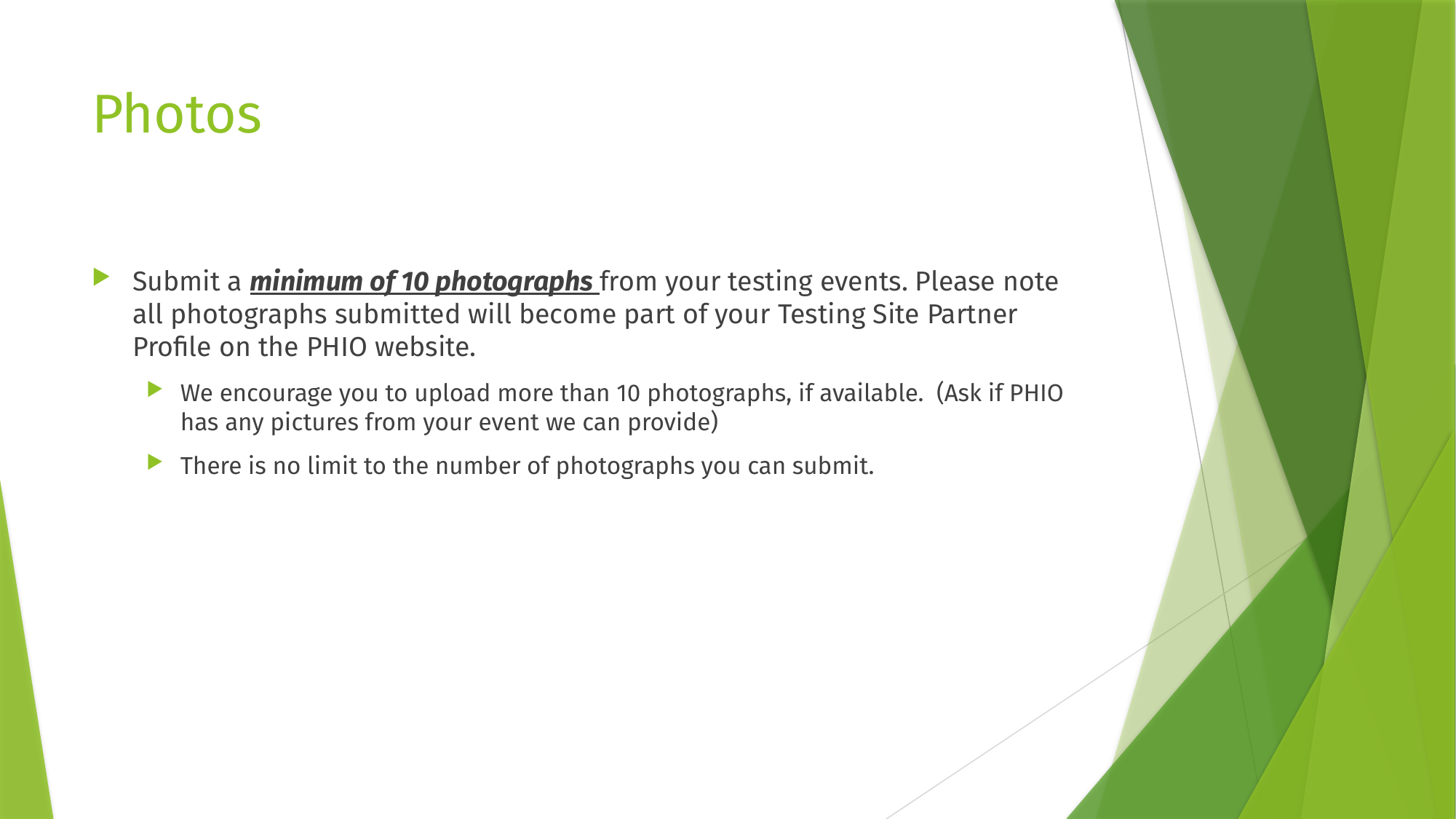

# Photos
Submit a minimum of 10 photographs from your testing events. Please note all photographs submitted will become part of your Testing Site Partner Profile on the PHIO website.
We encourage you to upload more than 10 photographs, if available.  (Ask if PHIO has any pictures from your event we can provide)
There is no limit to the number of photographs you can submit.